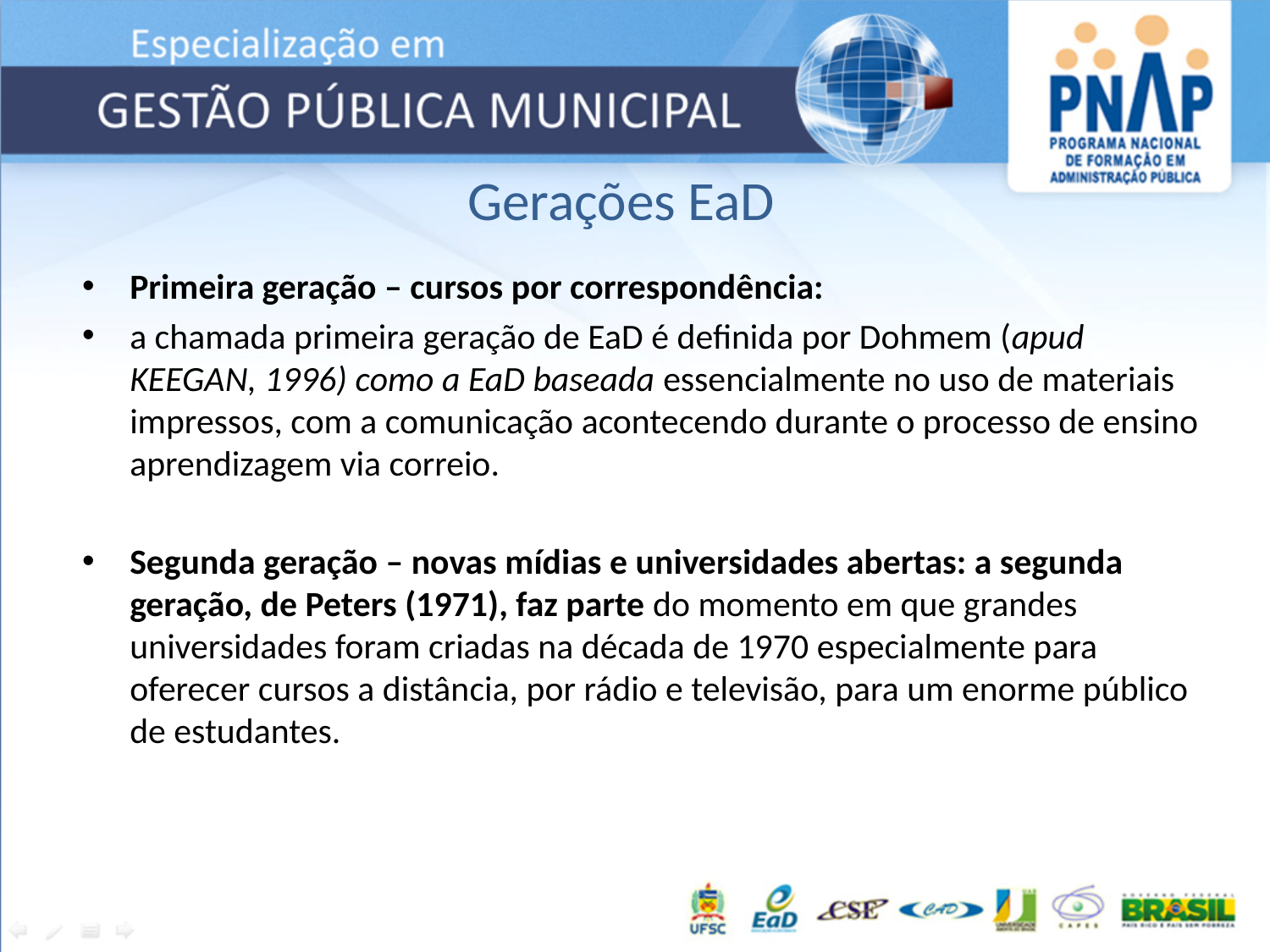

Gerações EaD
Primeira geração – cursos por correspondência:
a chamada primeira geração de EaD é definida por Dohmem (apud KEEGAN, 1996) como a EaD baseada essencialmente no uso de materiais impressos, com a comunicação acontecendo durante o processo de ensino aprendizagem via correio.

Segunda geração – novas mídias e universidades abertas: a segunda geração, de Peters (1971), faz parte do momento em que grandes universidades foram criadas na década de 1970 especialmente para oferecer cursos a distância, por rádio e televisão, para um enorme público de estudantes.